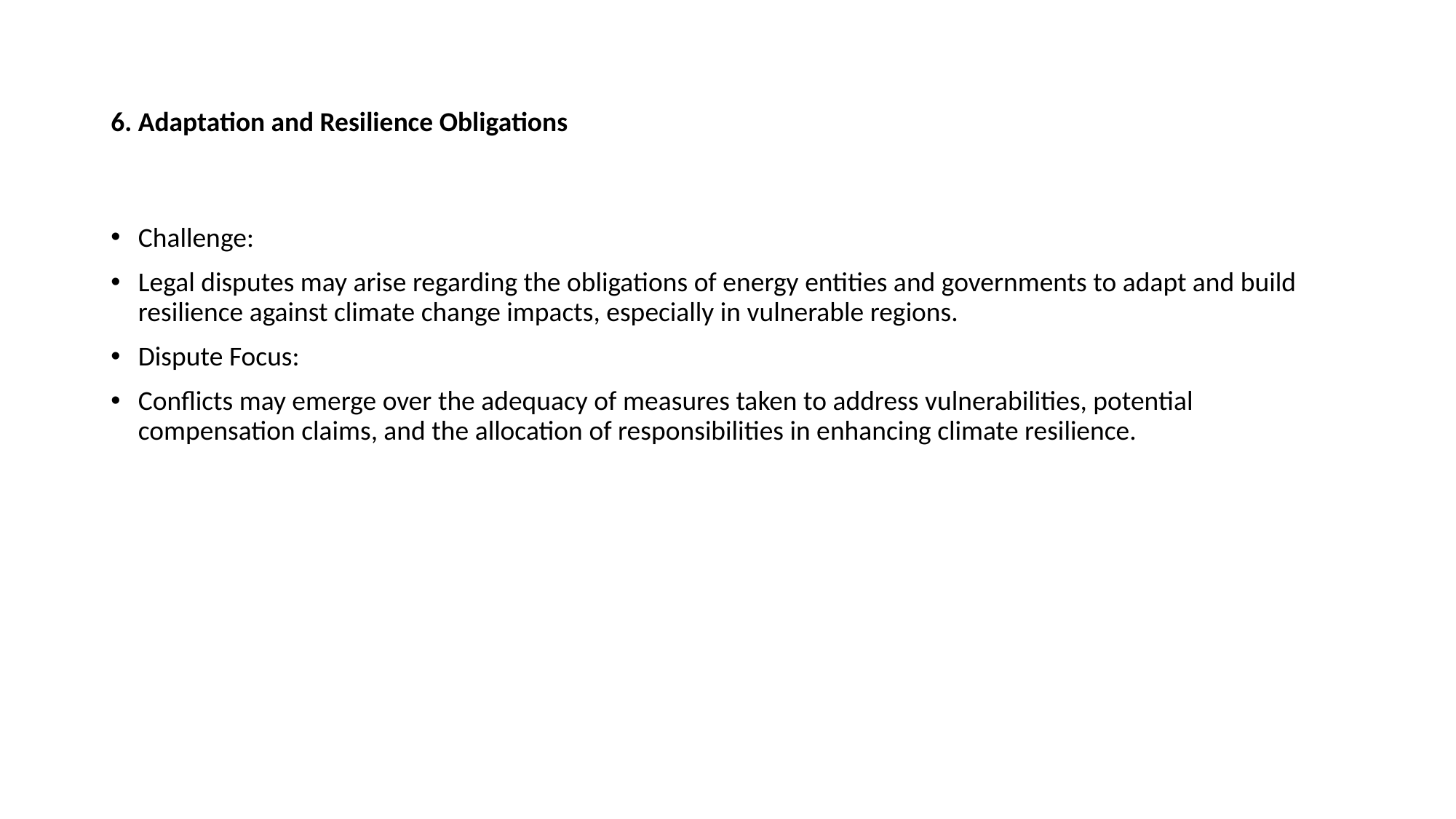

# 6. Adaptation and Resilience Obligations
Challenge:
Legal disputes may arise regarding the obligations of energy entities and governments to adapt and build resilience against climate change impacts, especially in vulnerable regions.
Dispute Focus:
Conflicts may emerge over the adequacy of measures taken to address vulnerabilities, potential compensation claims, and the allocation of responsibilities in enhancing climate resilience.